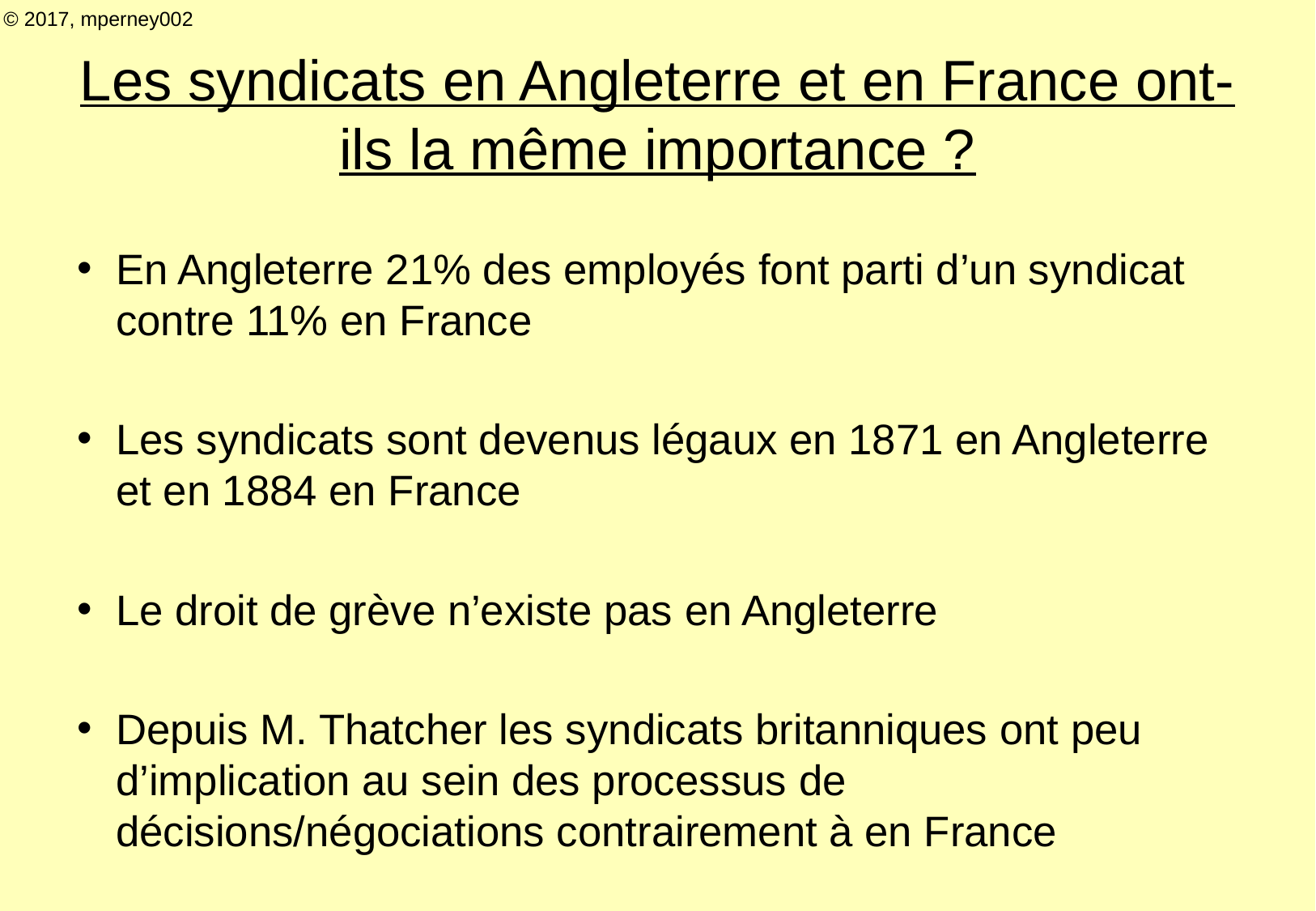

© 2017, mperney002
# Les syndicats en Angleterre et en France ont-ils la même importance ?
En Angleterre 21% des employés font parti d’un syndicat contre 11% en France

Les syndicats sont devenus légaux en 1871 en Angleterre et en 1884 en France

Le droit de grève n’existe pas en Angleterre

Depuis M. Thatcher les syndicats britanniques ont peu d’implication au sein des processus de décisions/négociations contrairement à en France